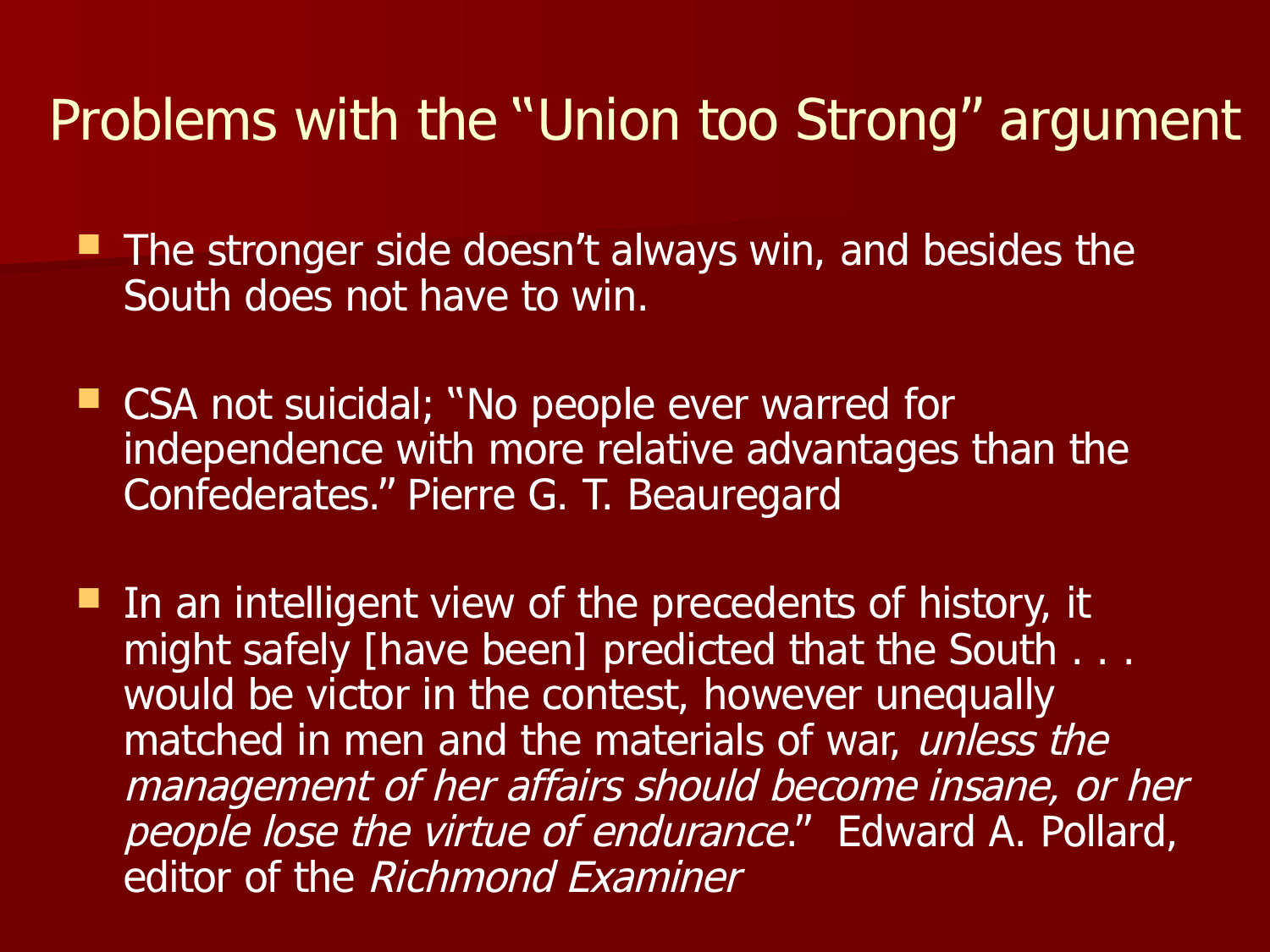

# Problems with the “Union too Strong” argument
The stronger side doesn’t always win, and besides the South does not have to win.

CSA not suicidal; “No people ever warred for independence with more relative advantages than the Confederates.” Pierre G. T. Beauregard

In an intelligent view of the precedents of history, it might safely [have been] predicted that the South . . . would be victor in the contest, however unequally matched in men and the materials of war, unless the management of her affairs should become insane, or her people lose the virtue of endurance.”  Edward A. Pollard, editor of the Richmond Examiner